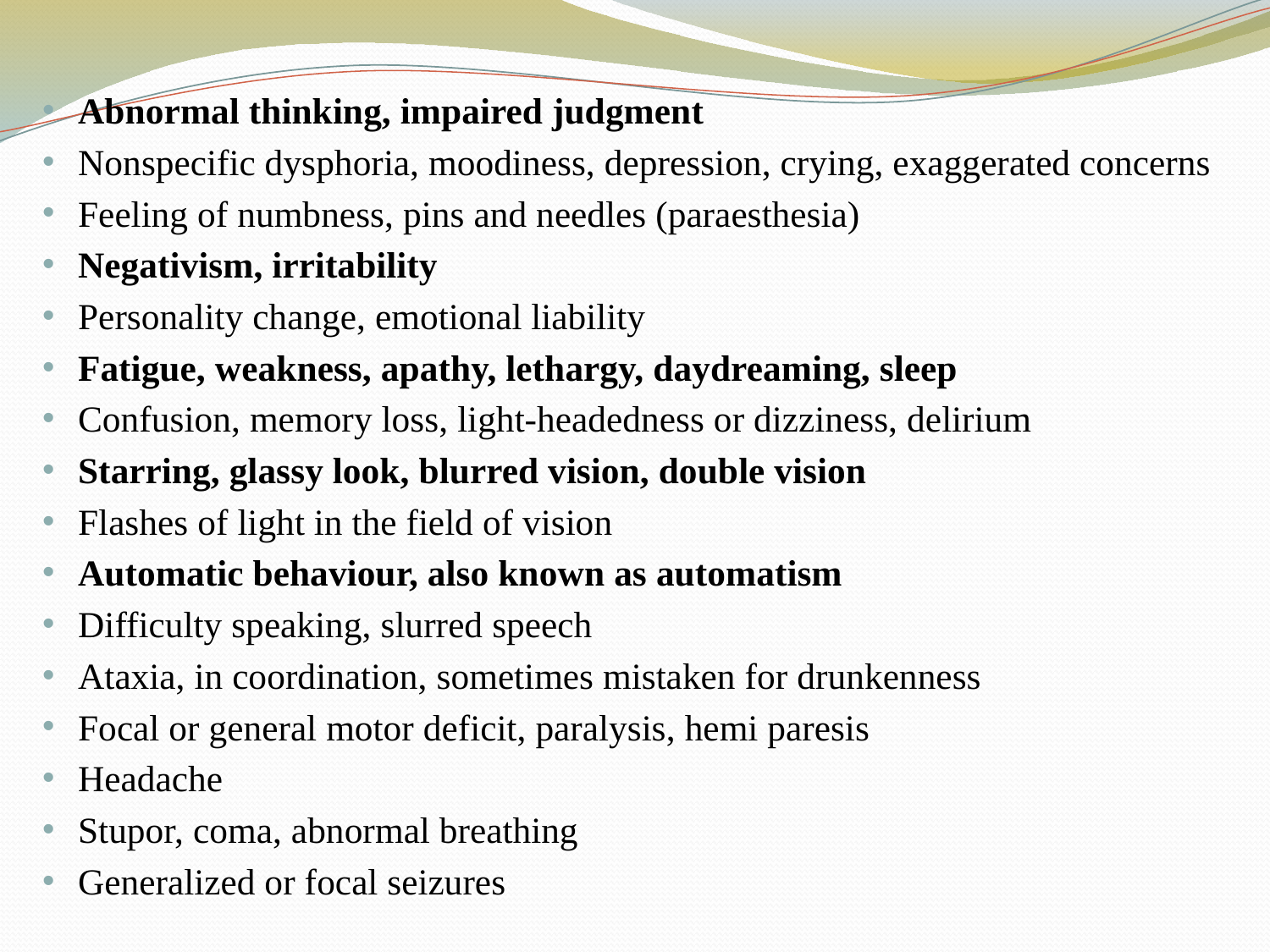

Abnormal thinking, impaired judgment
Nonspecific dysphoria, moodiness, depression, crying, exaggerated concerns
Feeling of numbness, pins and needles (paraesthesia)
Negativism, irritability
Personality change, emotional liability
Fatigue, weakness, apathy, lethargy, daydreaming, sleep
Confusion, memory loss, light-headedness or dizziness, delirium
Starring, glassy look, blurred vision, double vision
Flashes of light in the field of vision
Automatic behaviour, also known as automatism
Difficulty speaking, slurred speech
Ataxia, in coordination, sometimes mistaken for drunkenness
Focal or general motor deficit, paralysis, hemi paresis
Headache
Stupor, coma, abnormal breathing
Generalized or focal seizures